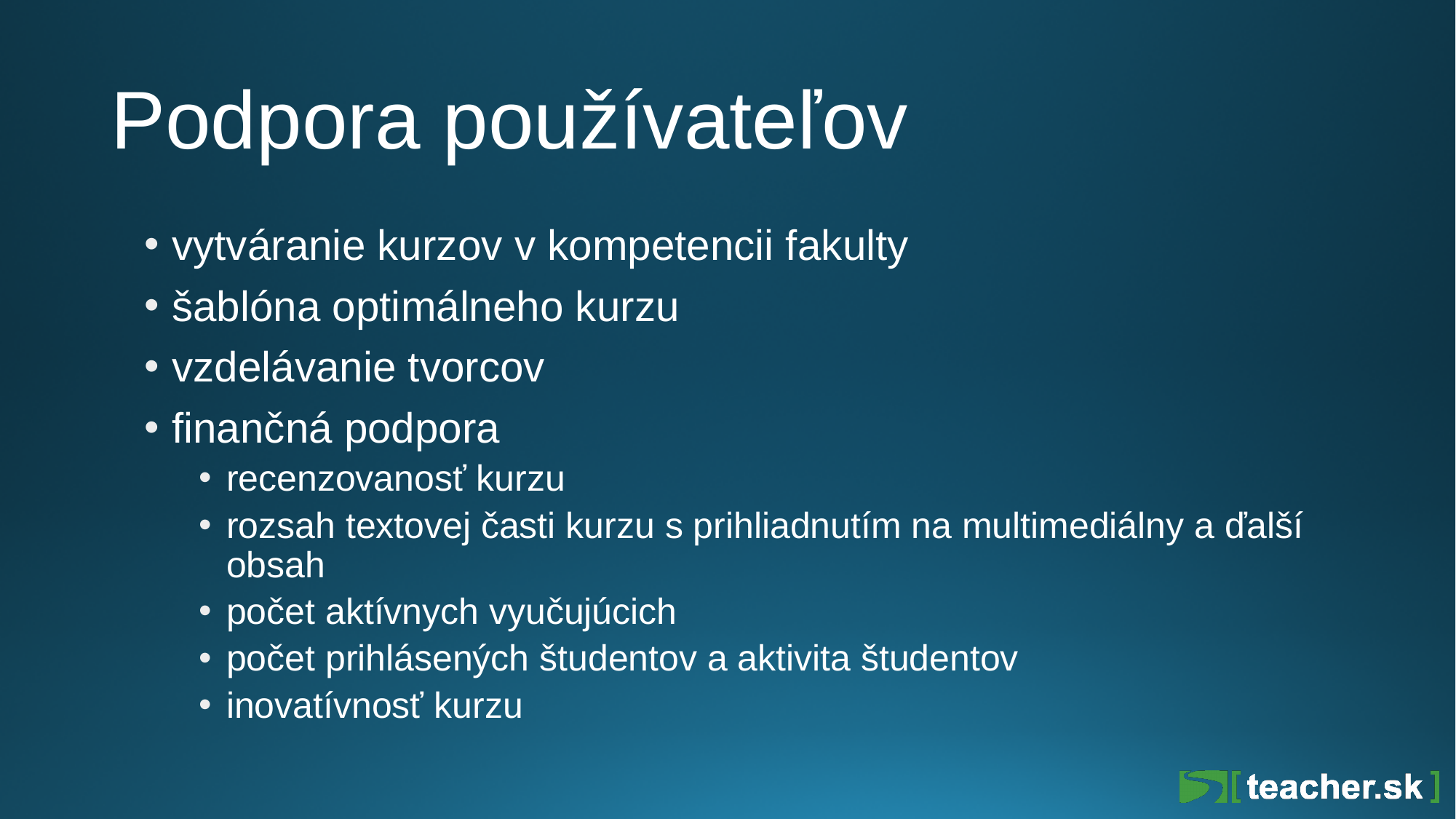

# Podpora používateľov
vytváranie kurzov v kompetencii fakulty
šablóna optimálneho kurzu
vzdelávanie tvorcov
finančná podpora
recenzovanosť kurzu
rozsah textovej časti kurzu s prihliadnutím na multimediálny a ďalší obsah
počet aktívnych vyučujúcich
počet prihlásených študentov a aktivita študentov
inovatívnosť kurzu